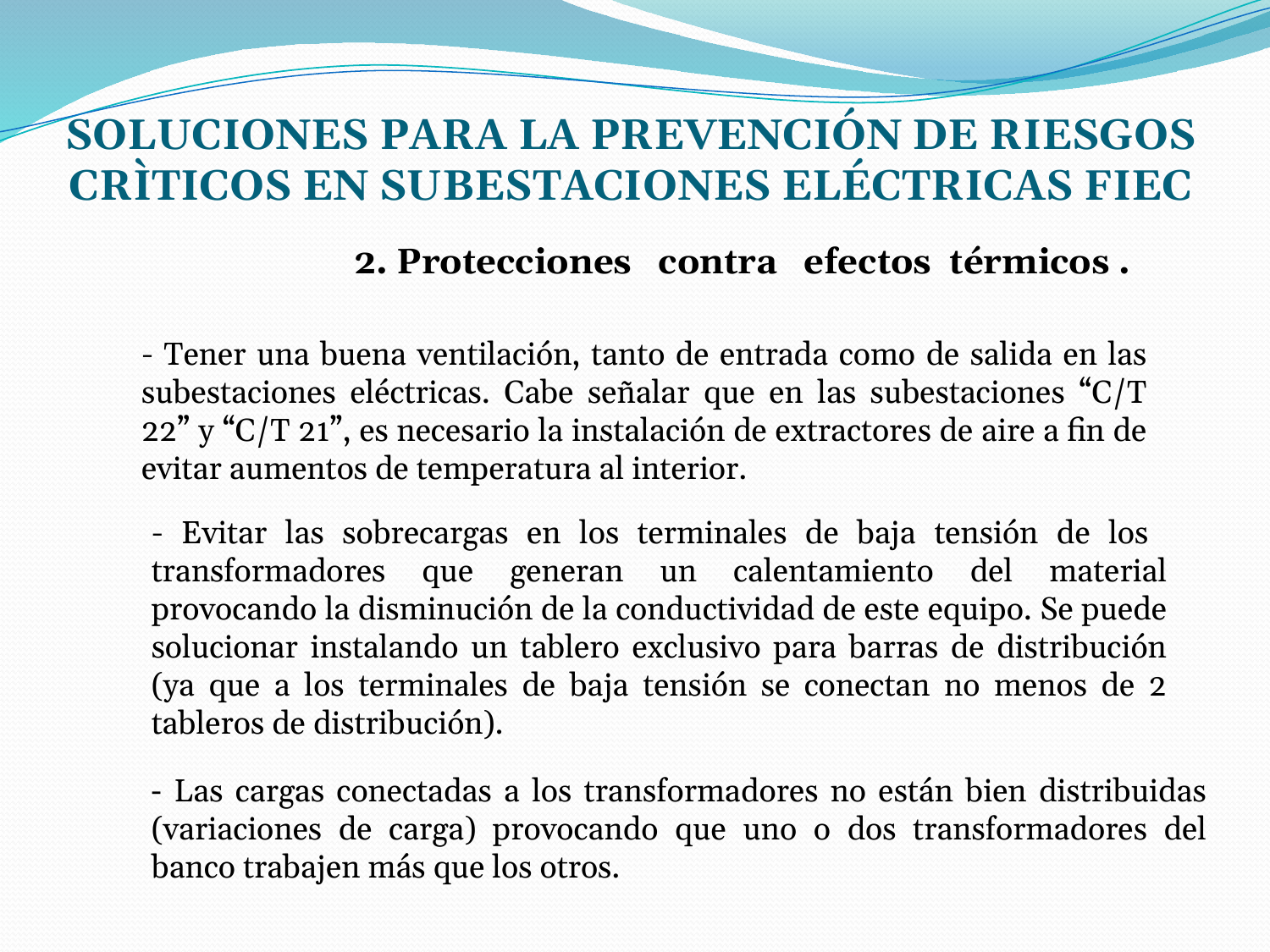

# SOLUCIONES PARA LA PREVENCIÓN DE RIESGOS CRÌTICOS EN SUBESTACIONES ELÉCTRICAS FIEC
2. Protecciones   contra   efectos  térmicos .
- Tener una buena ventilación, tanto de entrada como de salida en las subestaciones eléctricas. Cabe señalar que en las subestaciones “C/T 22” y “C/T 21”, es necesario la instalación de extractores de aire a fin de evitar aumentos de temperatura al interior.

- Evitar las sobrecargas en los terminales de baja tensión de los  transformadores que generan un calentamiento del material provocando la disminución de la conductividad de este equipo. Se puede solucionar instalando un tablero exclusivo para barras de distribución (ya que a los terminales de baja tensión se conectan no menos de 2 tableros de distribución).
- Las cargas conectadas a los transformadores no están bien distribuidas (variaciones de carga) provocando que uno o dos transformadores del banco trabajen más que los otros.